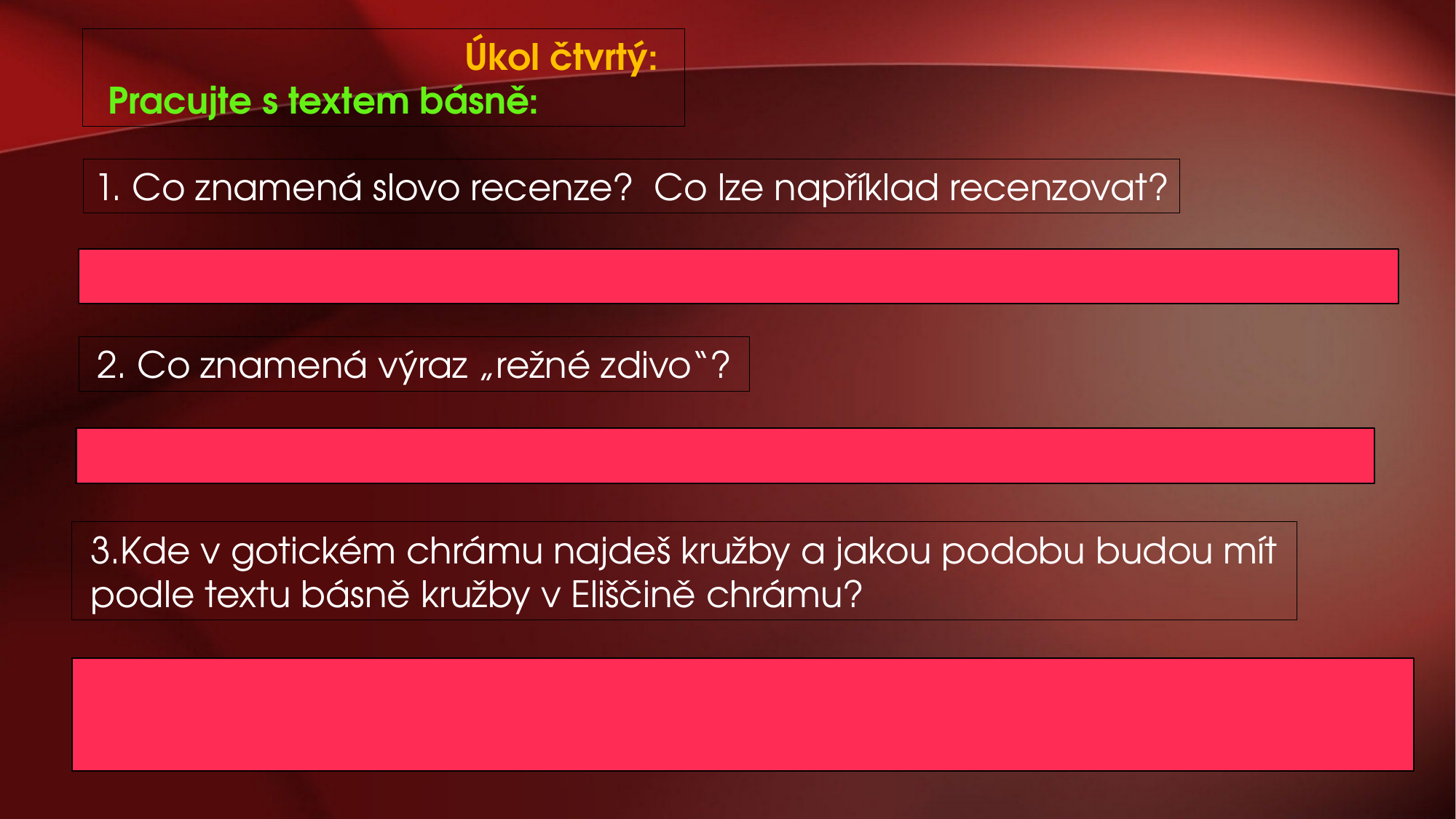

Úkol čtvrtý:
Pracujte s textem básně:
1. Co znamená slovo recenze?  Co lze například recenzovat?

2. Co znamená výraz „režné zdivo“?

3.Kde v gotickém chrámu najdeš kružby a jakou podobu budou mít podle textu básně kružby v Eliščině chrámu?